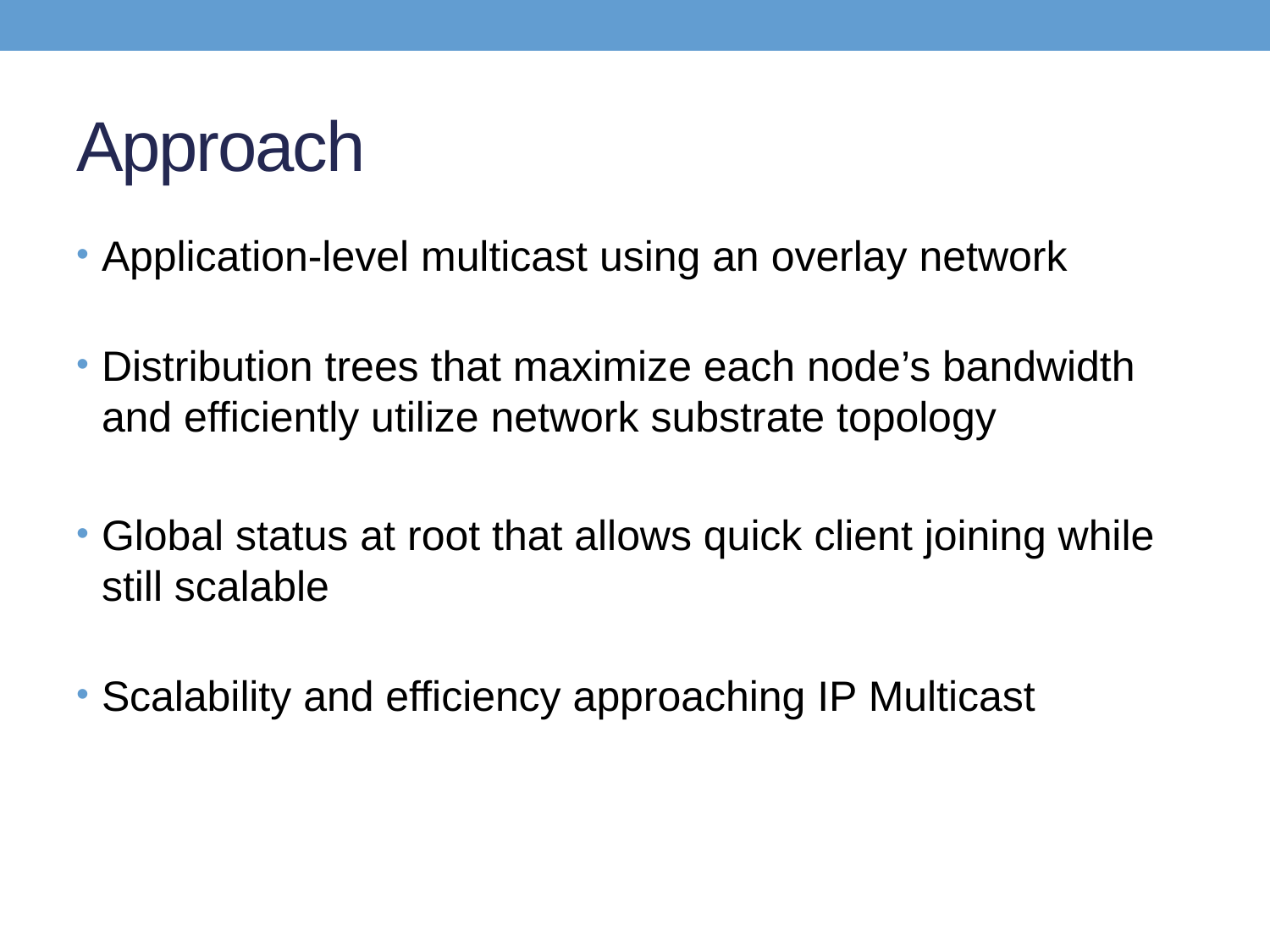

# Approach
Application-level multicast using an overlay network
Distribution trees that maximize each node’s bandwidth and efficiently utilize network substrate topology

Global status at root that allows quick client joining while still scalable
Scalability and efficiency approaching IP Multicast